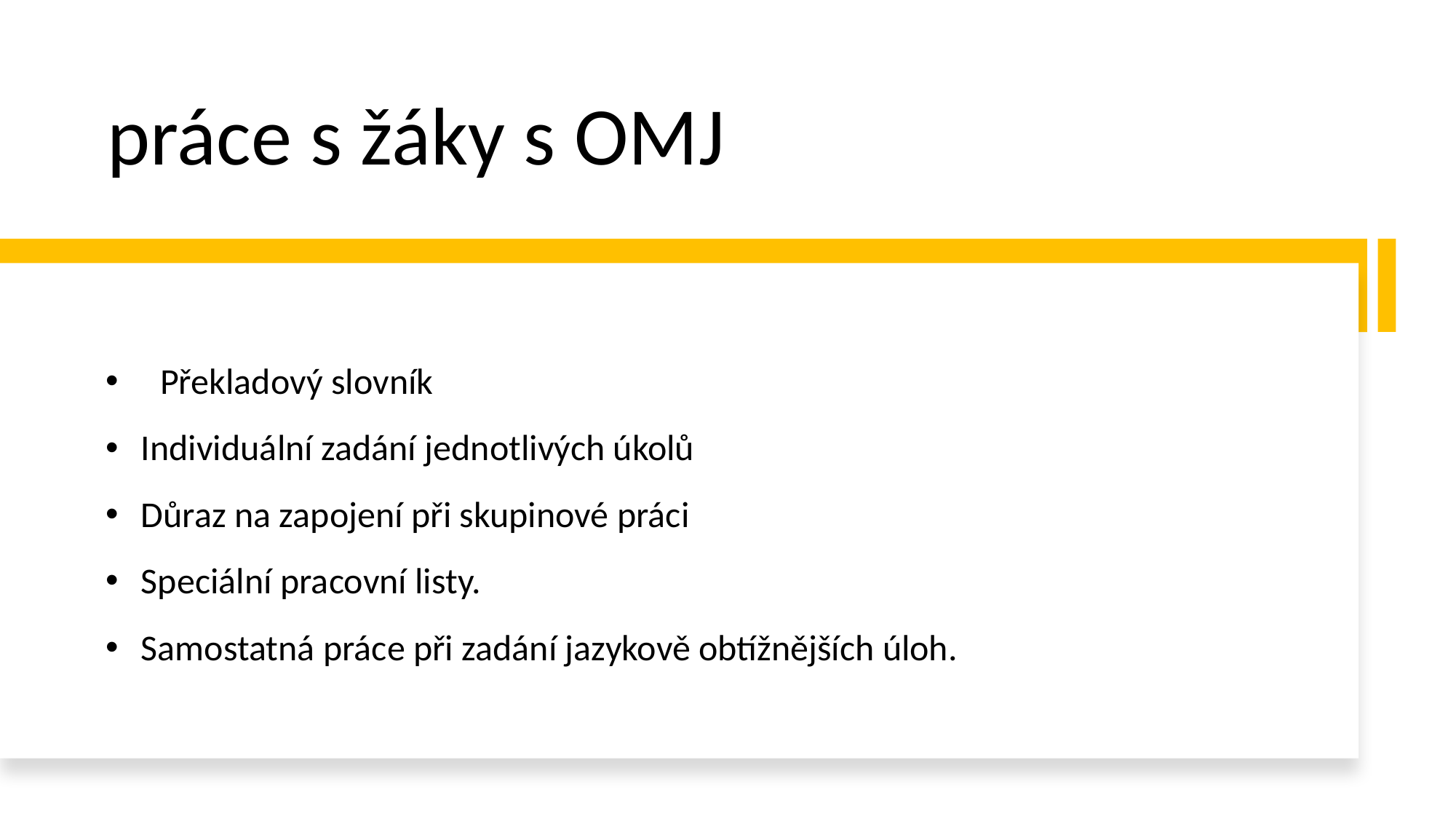

# práce s žáky s OMJ

Překladový slovník
 Individuální zadání jednotlivých úkolů
 Důraz na zapojení při skupinové práci
 Speciální pracovní listy.
 Samostatná práce při zadání jazykově obtížnějších úloh.